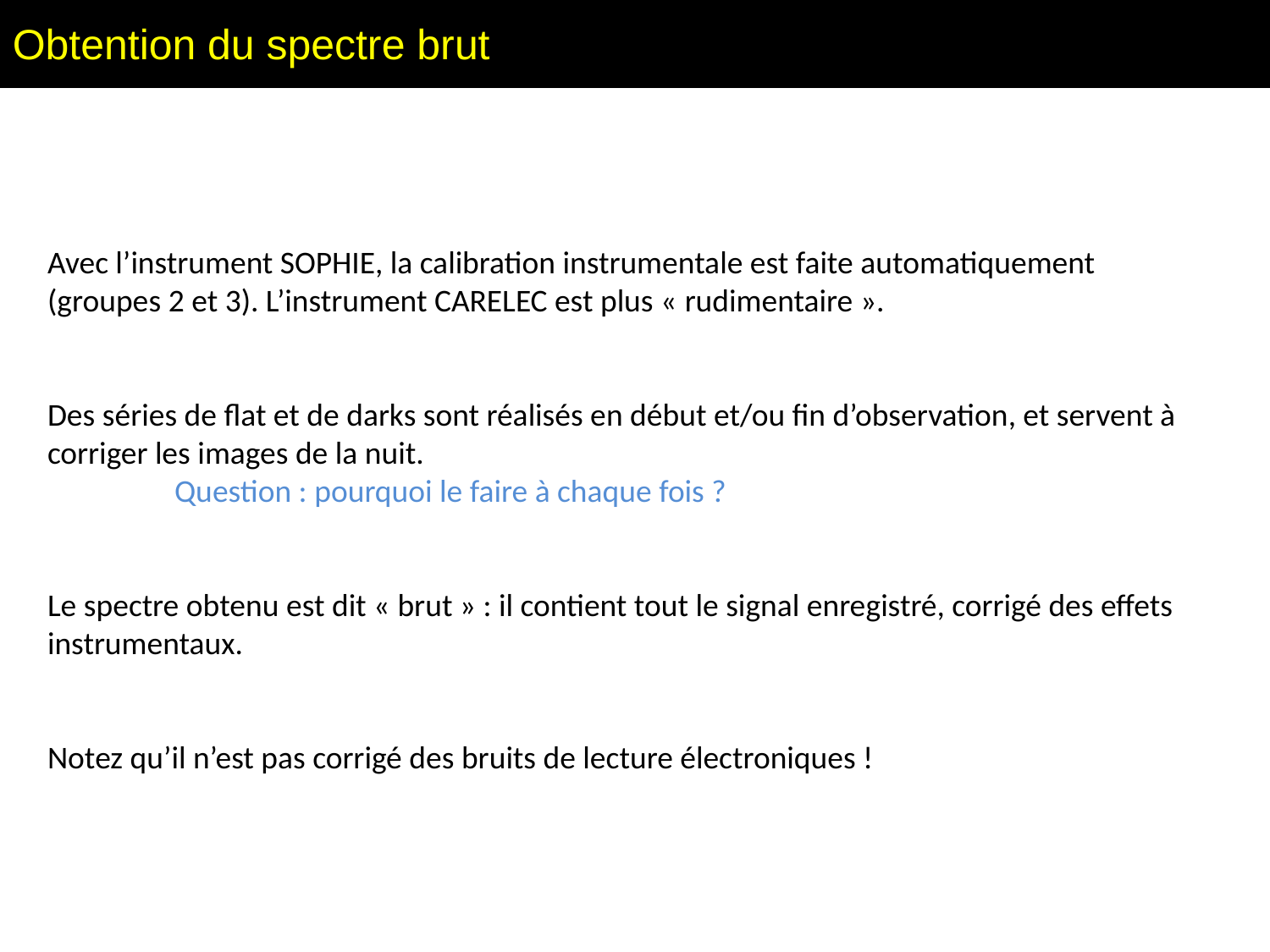

Obtention du spectre brut
Avec l’instrument SOPHIE, la calibration instrumentale est faite automatiquement (groupes 2 et 3). L’instrument CARELEC est plus « rudimentaire ».

Des séries de flat et de darks sont réalisés en début et/ou fin d’observation, et servent à corriger les images de la nuit.
Question : pourquoi le faire à chaque fois ?

Le spectre obtenu est dit « brut » : il contient tout le signal enregistré, corrigé des effets instrumentaux.

Notez qu’il n’est pas corrigé des bruits de lecture électroniques !